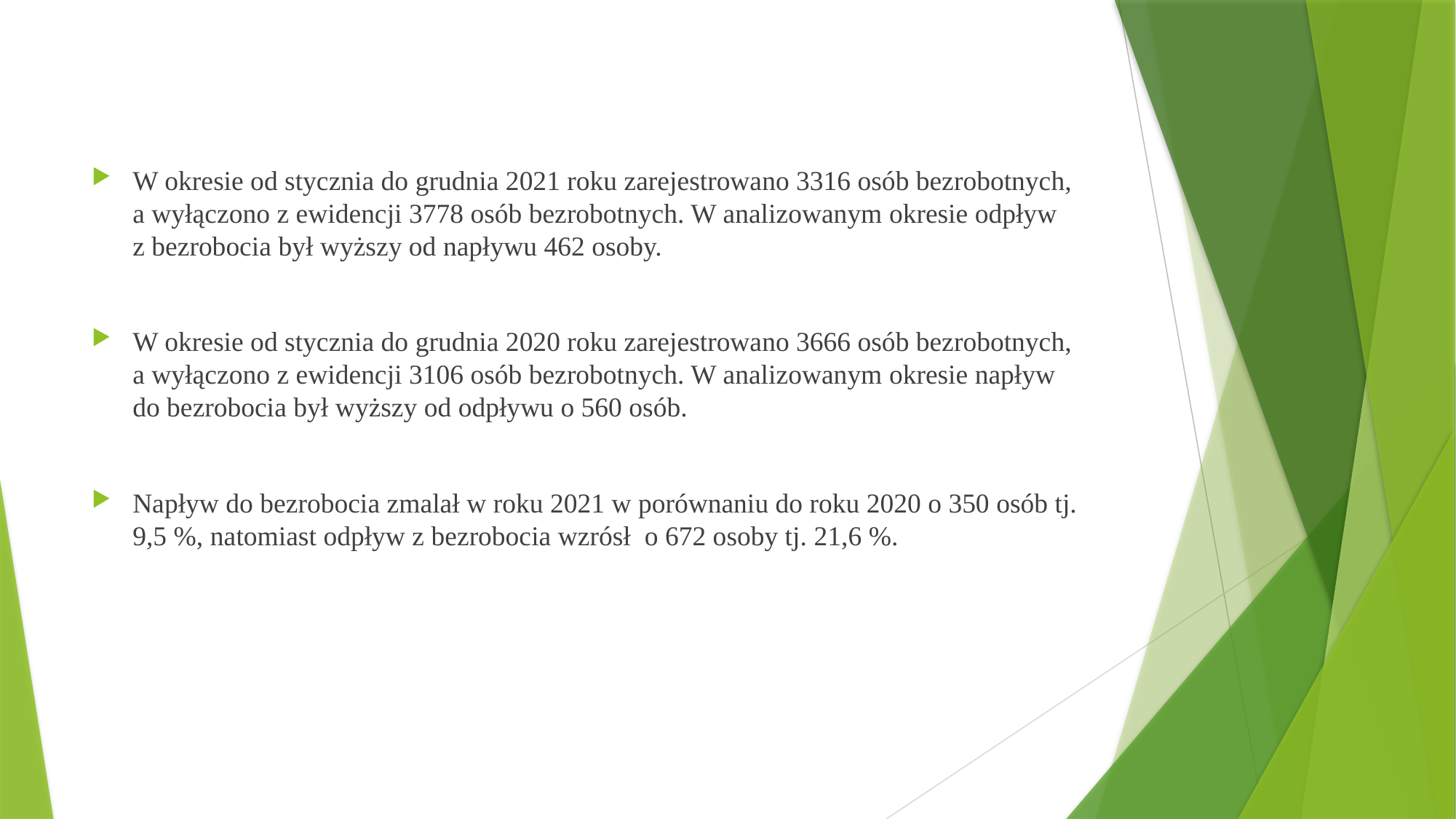

W okresie od stycznia do grudnia 2021 roku zarejestrowano 3316 osób bezrobotnych,
a wyłączono z ewidencji 3778 osób bezrobotnych. W analizowanym okresie odpływ
z bezrobocia był wyższy od napływu 462 osoby.

W okresie od stycznia do grudnia 2020 roku zarejestrowano 3666 osób bezrobotnych,
a wyłączono z ewidencji 3106 osób bezrobotnych. W analizowanym okresie napływ
do bezrobocia był wyższy od odpływu o 560 osób.

Napływ do bezrobocia zmalał w roku 2021 w porównaniu do roku 2020 o 350 osób tj. 9,5 %, natomiast odpływ z bezrobocia wzrósł  o 672 osoby tj. 21,6 %.